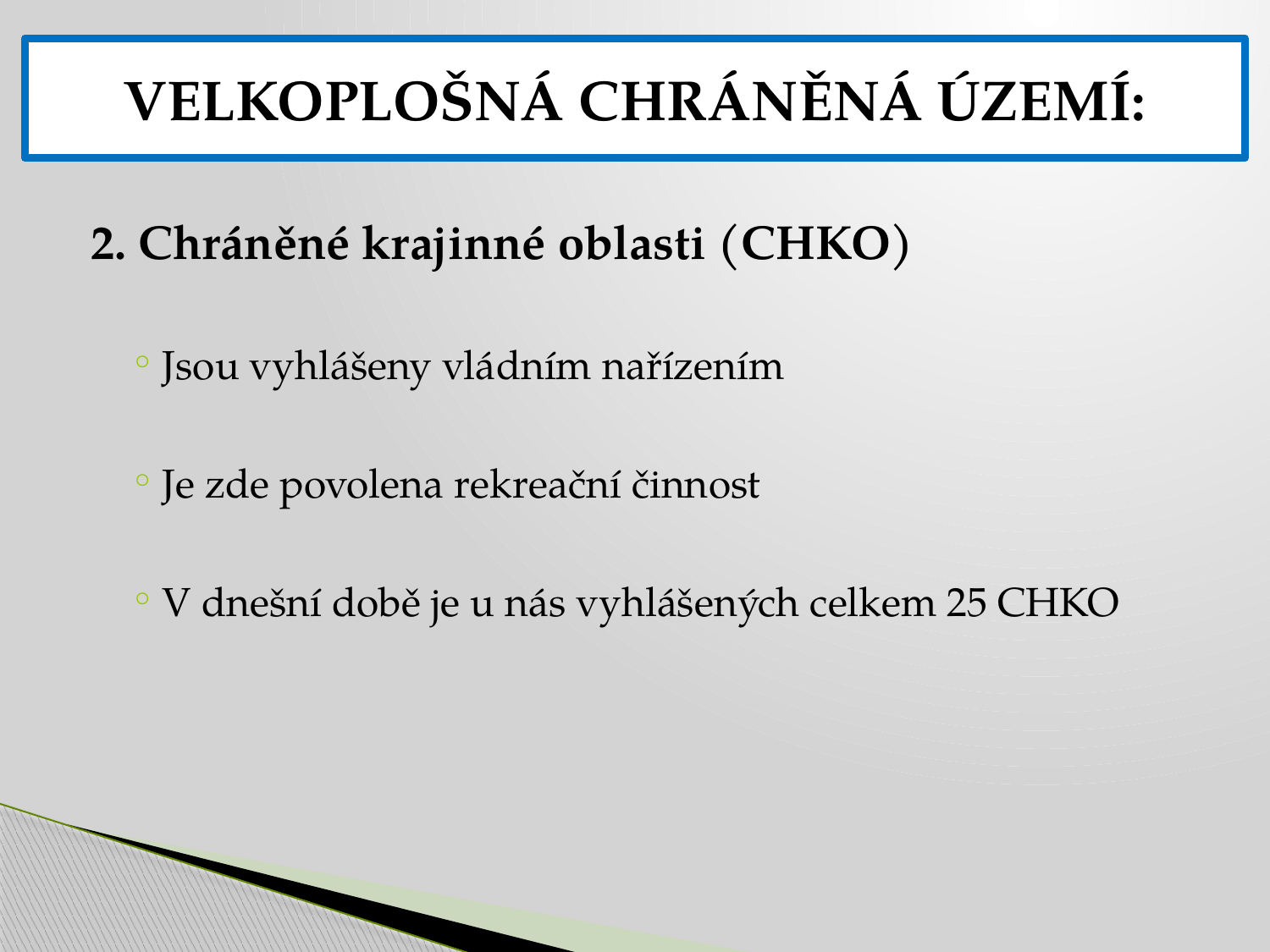

# VELKOPLOŠNÁ CHRÁNĚNÁ ÚZEMÍ:
2. Chráněné krajinné oblasti (CHKO)

Jsou vyhlášeny vládním nařízením

Je zde povolena rekreační činnost

V dnešní době je u nás vyhlášených celkem 25 CHKO